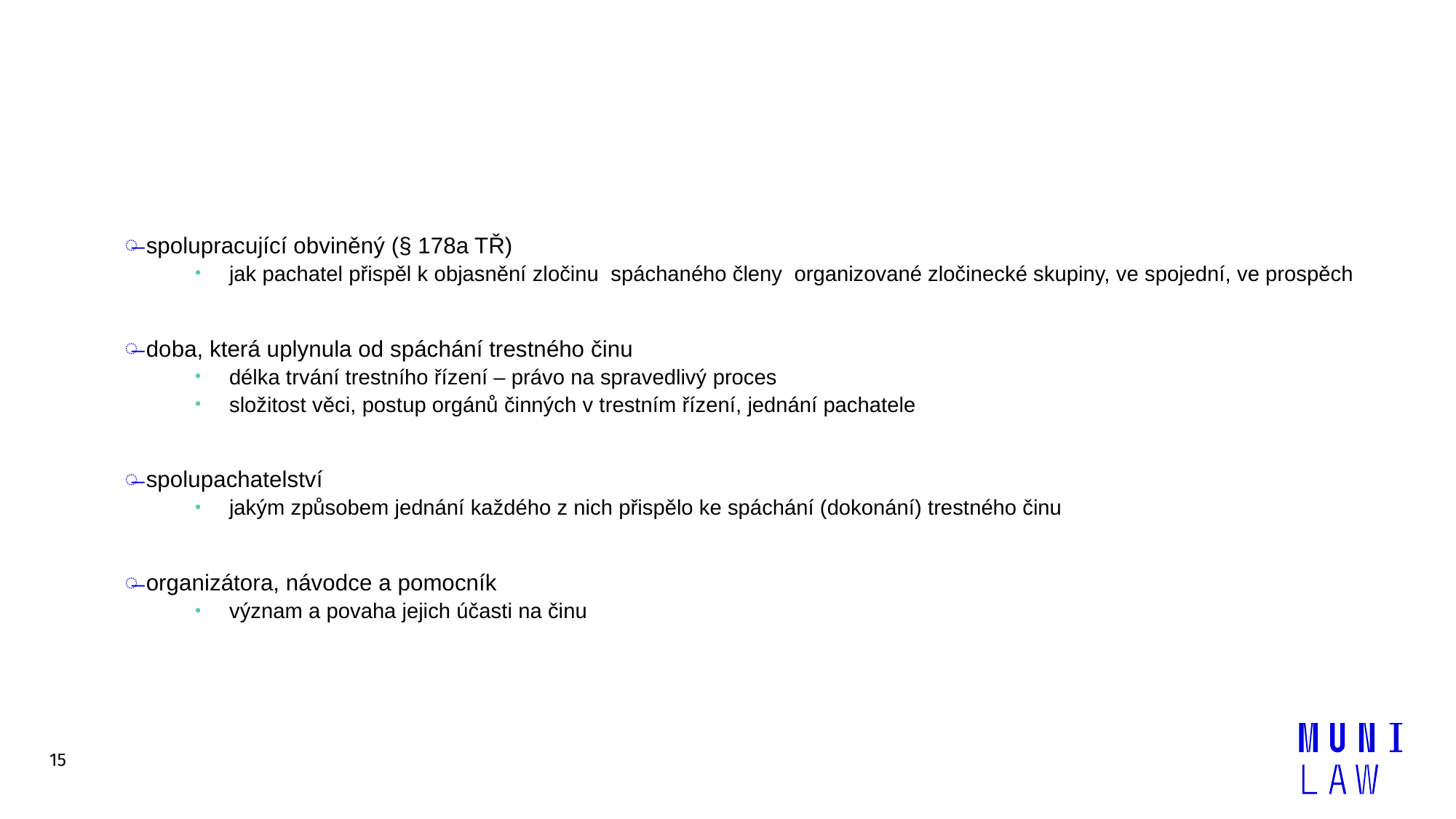

#

spolupracující obviněný (§ 178a TŘ)
jak pachatel přispěl k objasnění zločinu  spáchaného členy  organizované zločinecké skupiny, ve spojední, ve prospěch

doba, která uplynula od spáchání trestného činu
délka trvání trestního řízení – právo na spravedlivý proces
složitost věci, postup orgánů činných v trestním řízení, jednání pachatele

spolupachatelství
jakým způsobem jednání každého z nich přispělo ke spáchání (dokonání) trestného činu

organizátora, návodce a pomocník
význam a povaha jejich účasti na činu

15